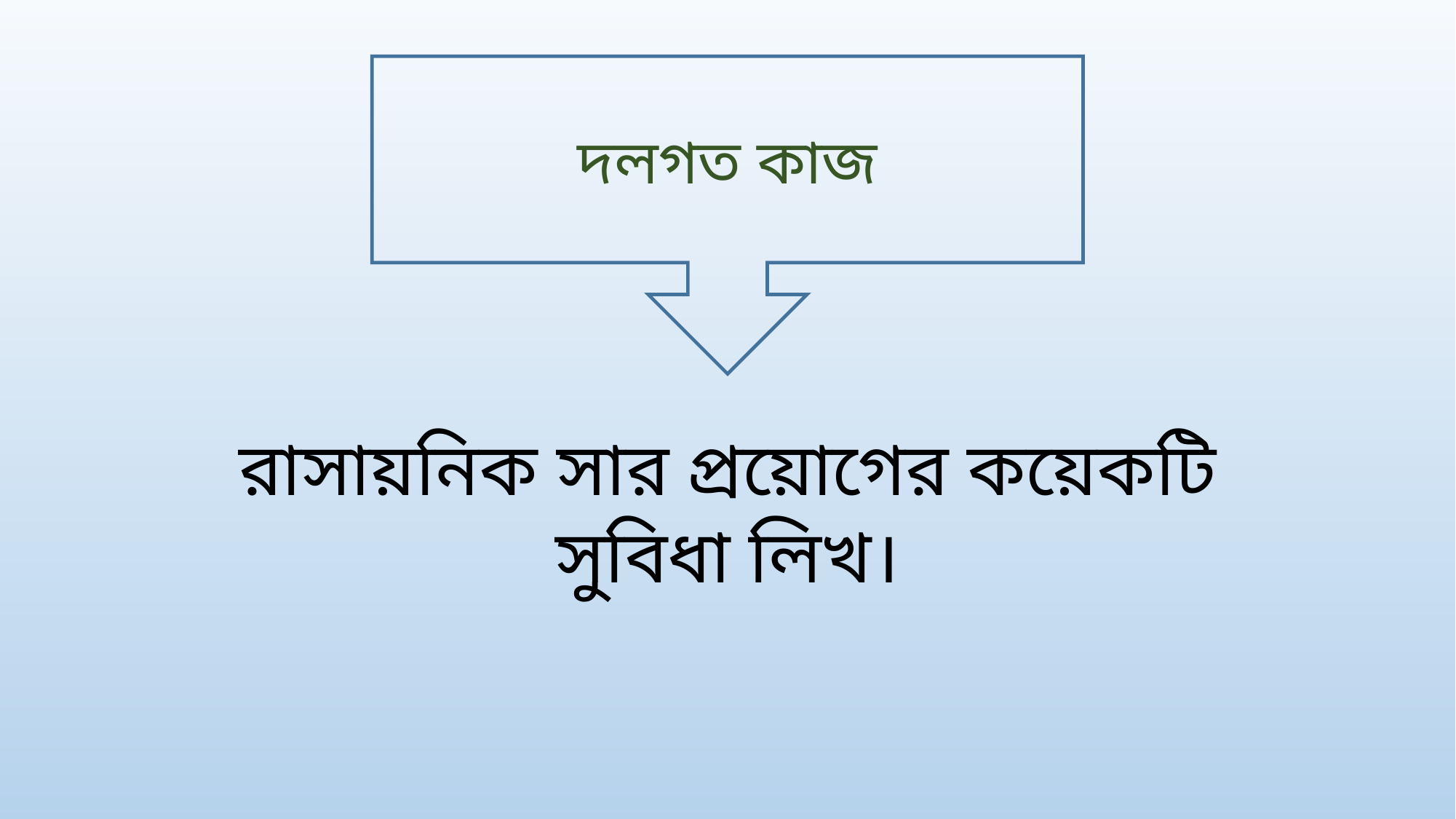

দলগত কাজ
রাসায়নিক সার প্রয়োগের কয়েকটি সুবিধা লিখ।